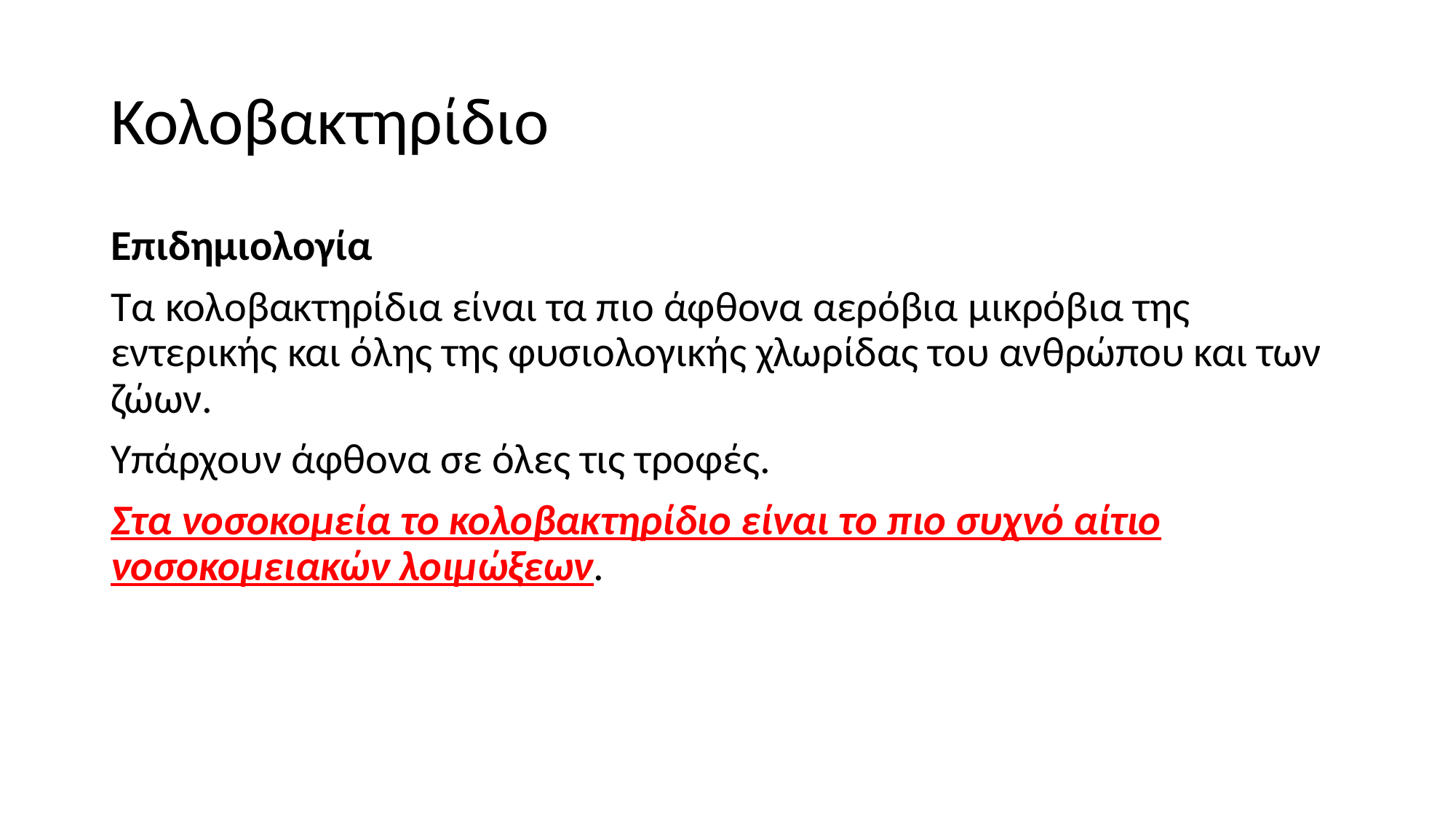

# Κολοβακτηρίδιο
Επιδημιολογία
Τα κολοβακτηρίδια είναι τα πιο άφθονα αερόβια μικρόβια της εντερικής και όλης της φυσιολογικής χλωρίδας του ανθρώπου και των ζώων.
Υπάρχουν άφθονα σε όλες τις τροφές.
Στα νοσοκομεία το κολοβακτηρίδιο είναι το πιο συχνό αίτιο νοσοκομειακών λοιμώξεων.